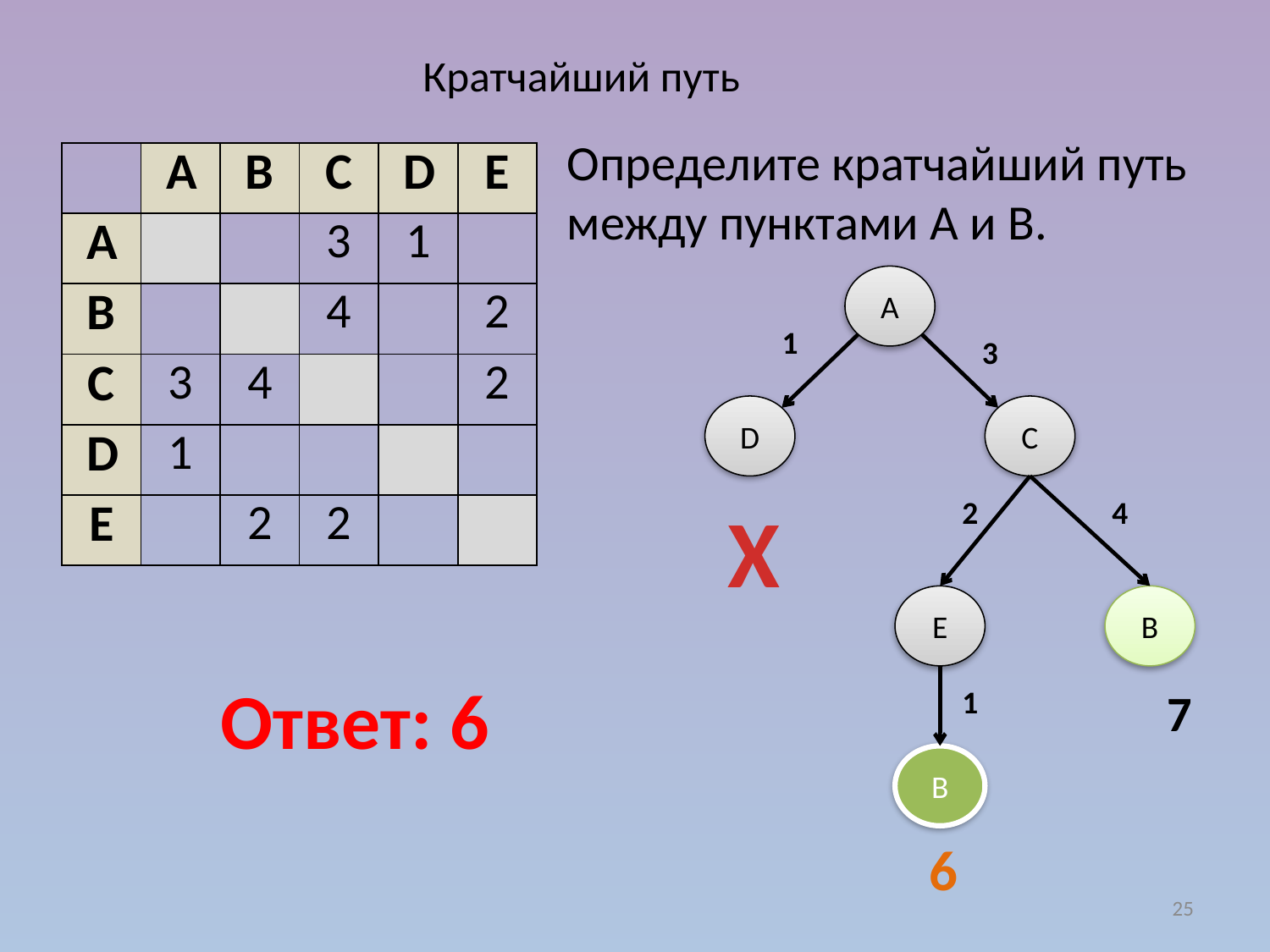

Кратчайший путь
Определите кратчайший путь между пунктами A и B.
|  | A | B | C | D | E |
| --- | --- | --- | --- | --- | --- |
| A |  |  | 3 | 1 |  |
| B |  |  | 4 |  | 2 |
| C | 3 | 4 |  |  | 2 |
| D | 1 |  |  |  |  |
| E |  | 2 | 2 |  |  |
A
1
3
D
C
X
2
4
E
B
Ответ: 6
1
7
B
6
25